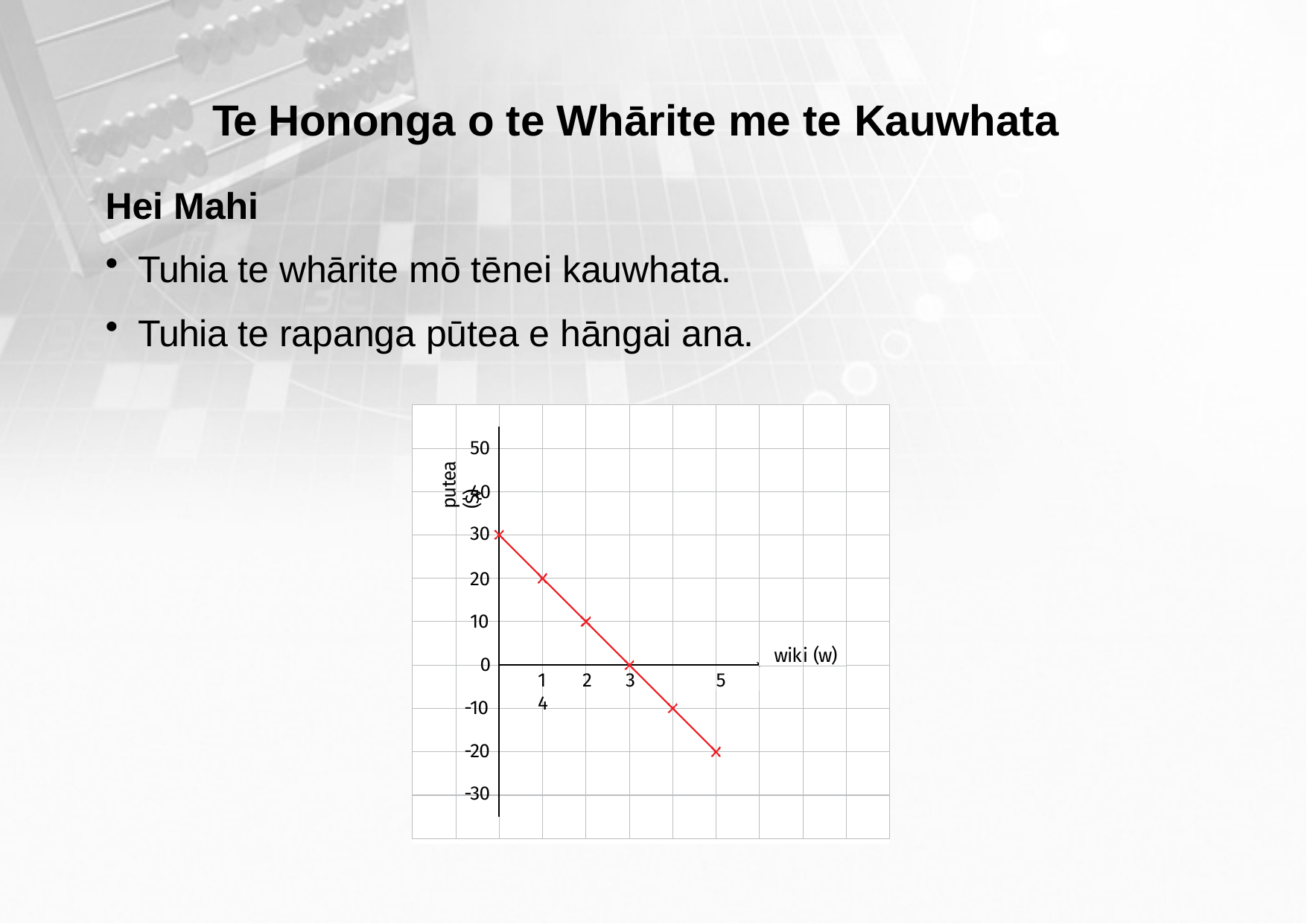

# Te Hononga o te Whārite me te Kauwhata
Hei Mahi
Tuhia te whārite mō tēnei kauwhata.
Tuhia te rapanga pūtea e hāngai ana.

50
40
30

20
putea ($)

10

wik

i (w)
0

5
1	2	3	4
-10

-20
-30